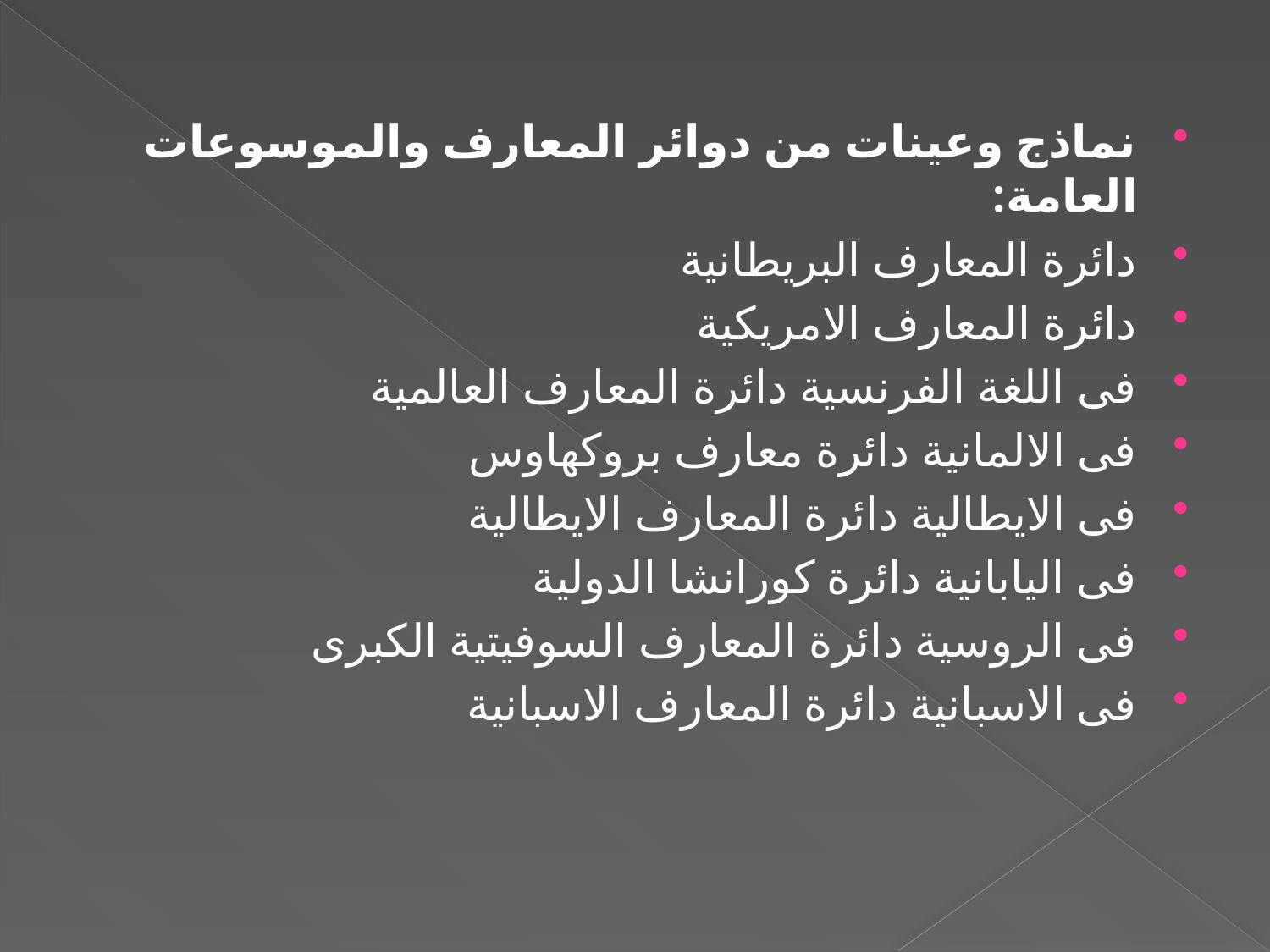

نماذج وعينات من دوائر المعارف والموسوعات العامة:
دائرة المعارف البريطانية
دائرة المعارف الامريكية
فى اللغة الفرنسية دائرة المعارف العالمية
فى الالمانية دائرة معارف بروكهاوس
فى الايطالية دائرة المعارف الايطالية
فى اليابانية دائرة كورانشا الدولية
فى الروسية دائرة المعارف السوفيتية الكبرى
فى الاسبانية دائرة المعارف الاسبانية